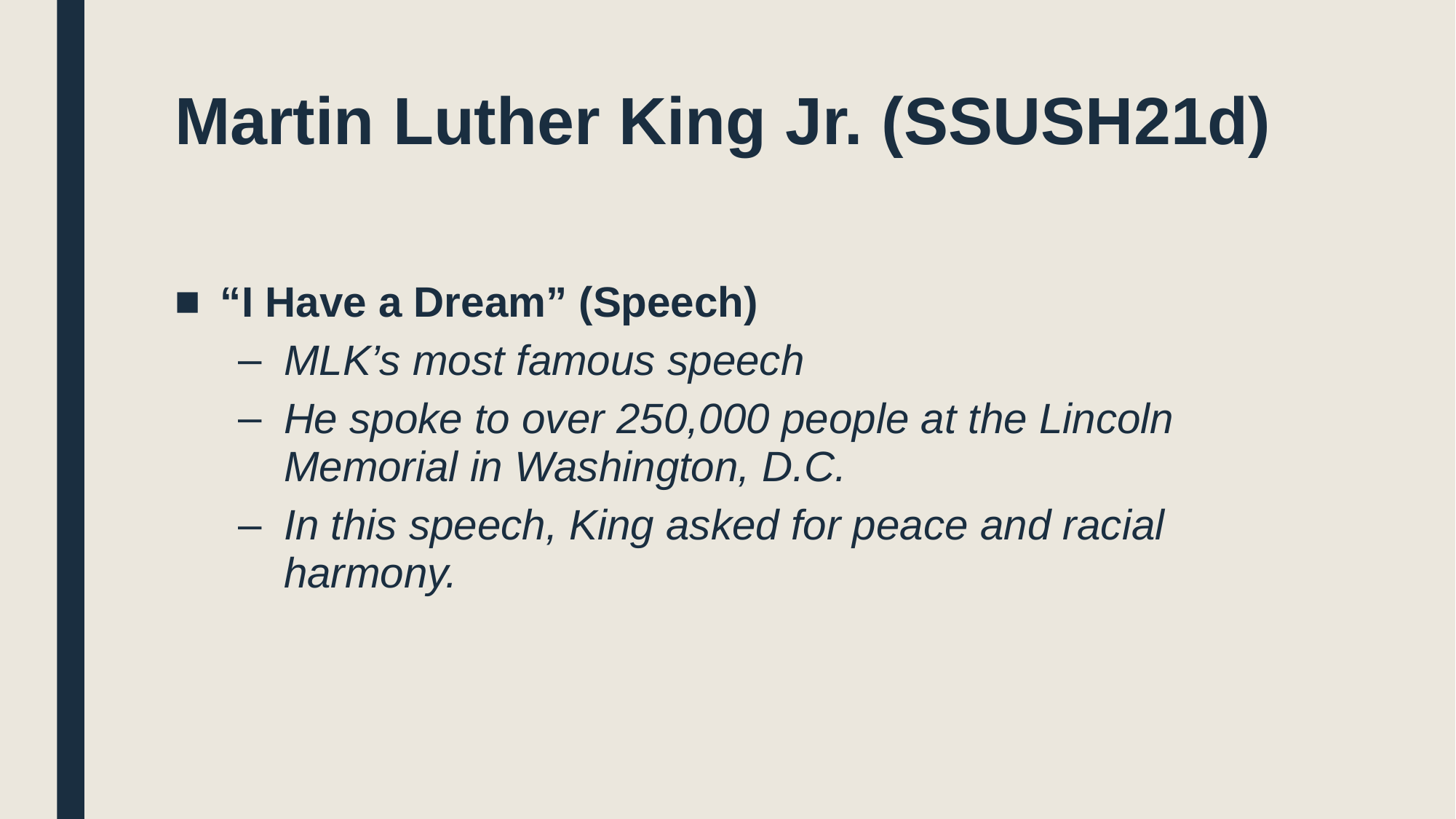

# Martin Luther King Jr. (SSUSH21d)
“I Have a Dream” (Speech)
MLK’s most famous speech
He spoke to over 250,000 people at the Lincoln Memorial in Washington, D.C.
In this speech, King asked for peace and racial harmony.